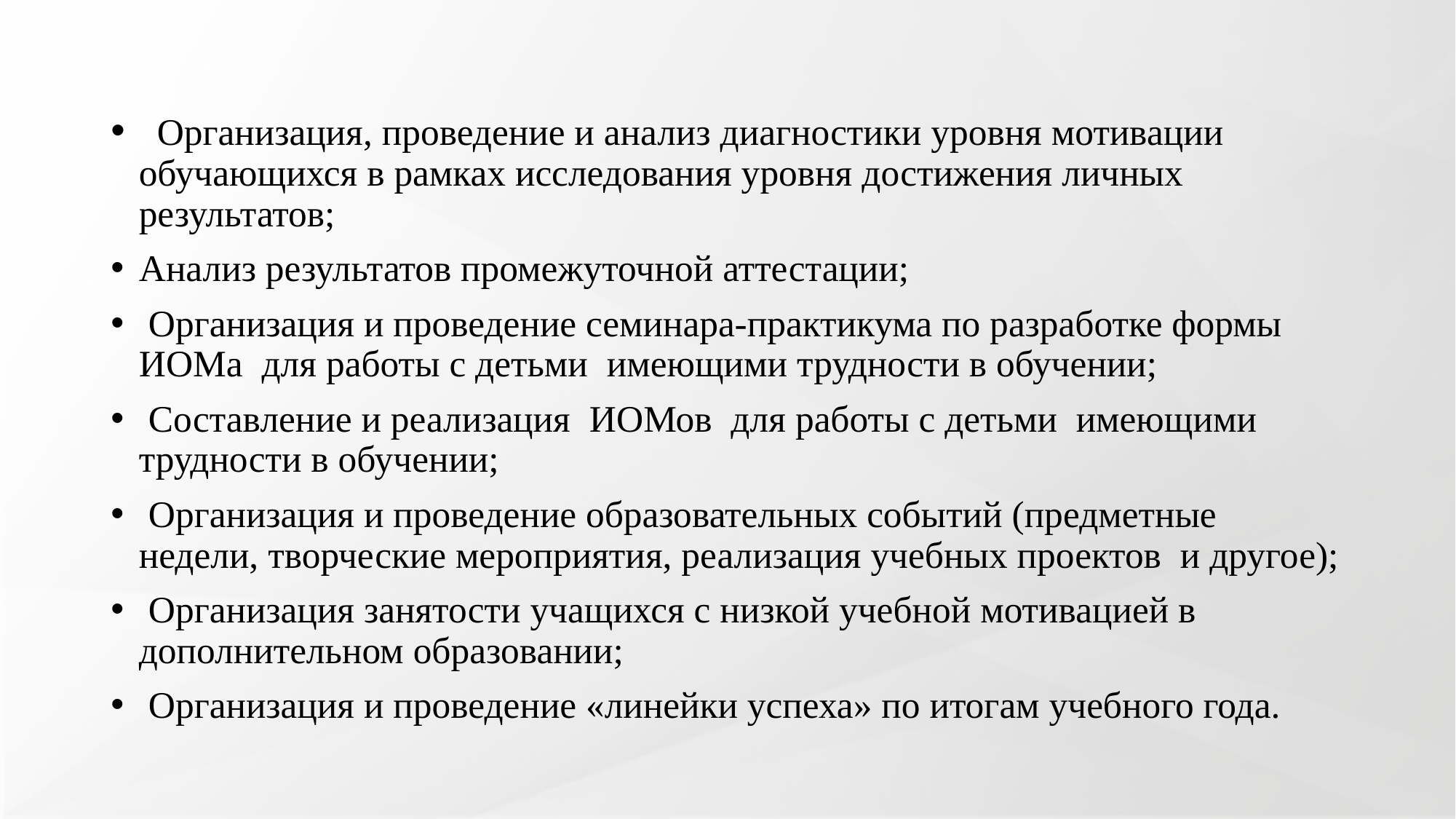

#
  Организация, проведение и анализ диагностики уровня мотивации обучающихся в рамках исследования уровня достижения личных результатов;
Анализ результатов промежуточной аттестации;
 Организация и проведение семинара-практикума по разработке формы ИОМа  для работы с детьми  имеющими трудности в обучении;
 Составление и реализация  ИОМов  для работы с детьми  имеющими трудности в обучении;
 Организация и проведение образовательных событий (предметные недели, творческие мероприятия, реализация учебных проектов  и другое);
 Организация занятости учащихся с низкой учебной мотивацией в дополнительном образовании;
 Организация и проведение «линейки успеха» по итогам учебного года.